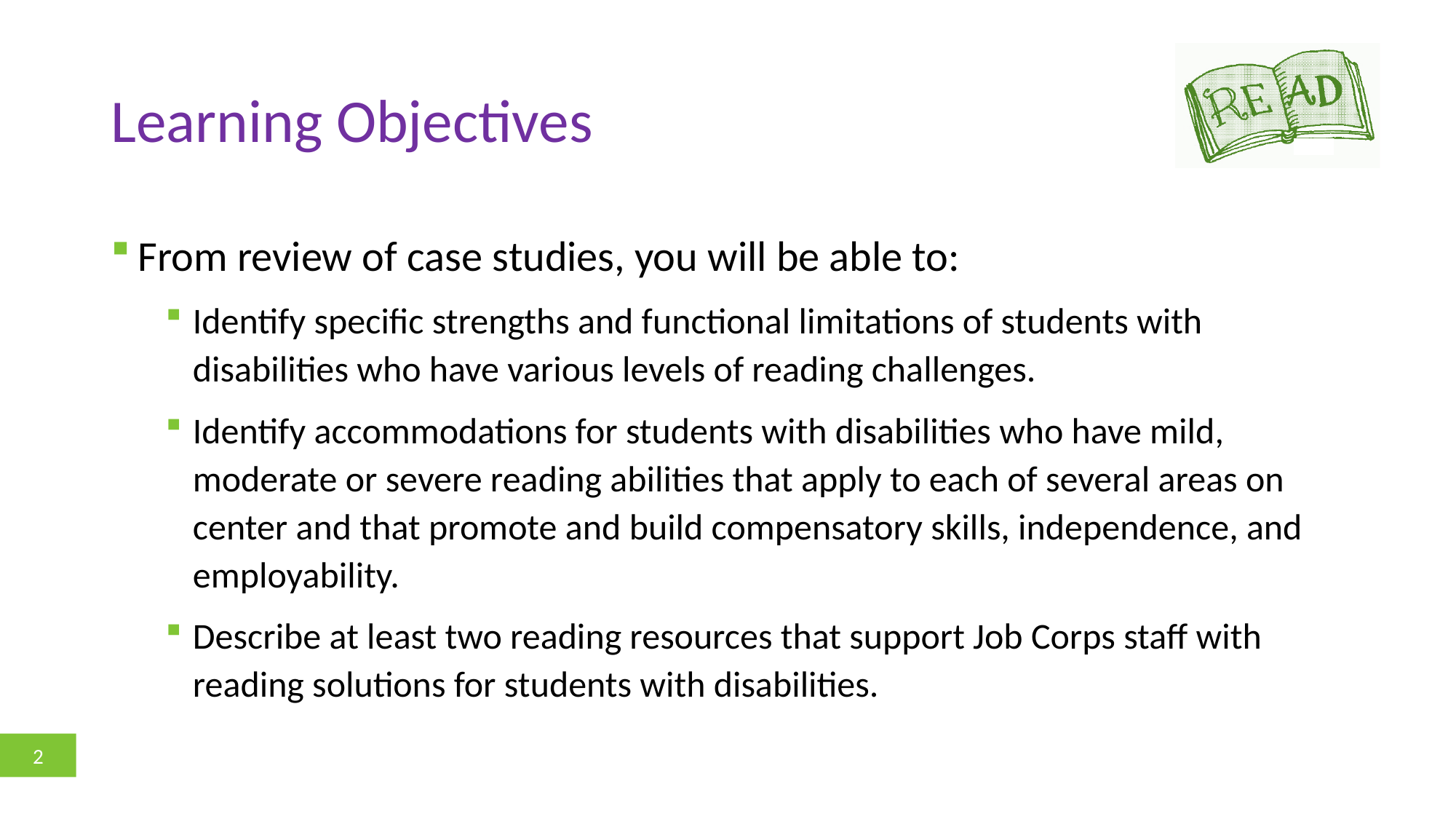

# Learning Objectives
From review of case studies, you will be able to:
Identify specific strengths and functional limitations of students with disabilities who have various levels of reading challenges.
Identify accommodations for students with disabilities who have mild, moderate or severe reading abilities that apply to each of several areas on center and that promote and build compensatory skills, independence, and employability.
Describe at least two reading resources that support Job Corps staff with reading solutions for students with disabilities.